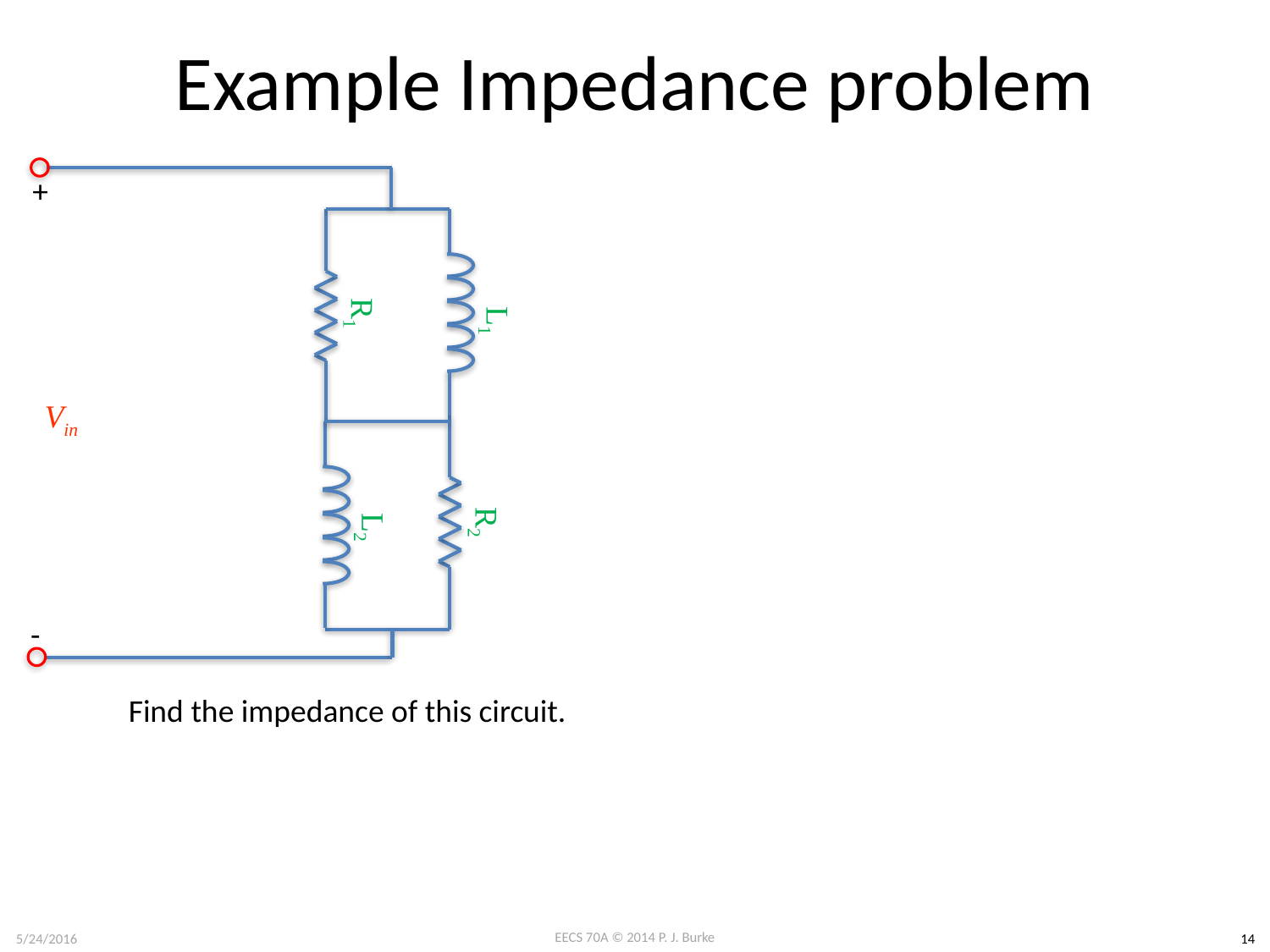

# Example Impedance problem

+

R1
L1
Vin

R2
L2
-

Find the impedance of this circuit.